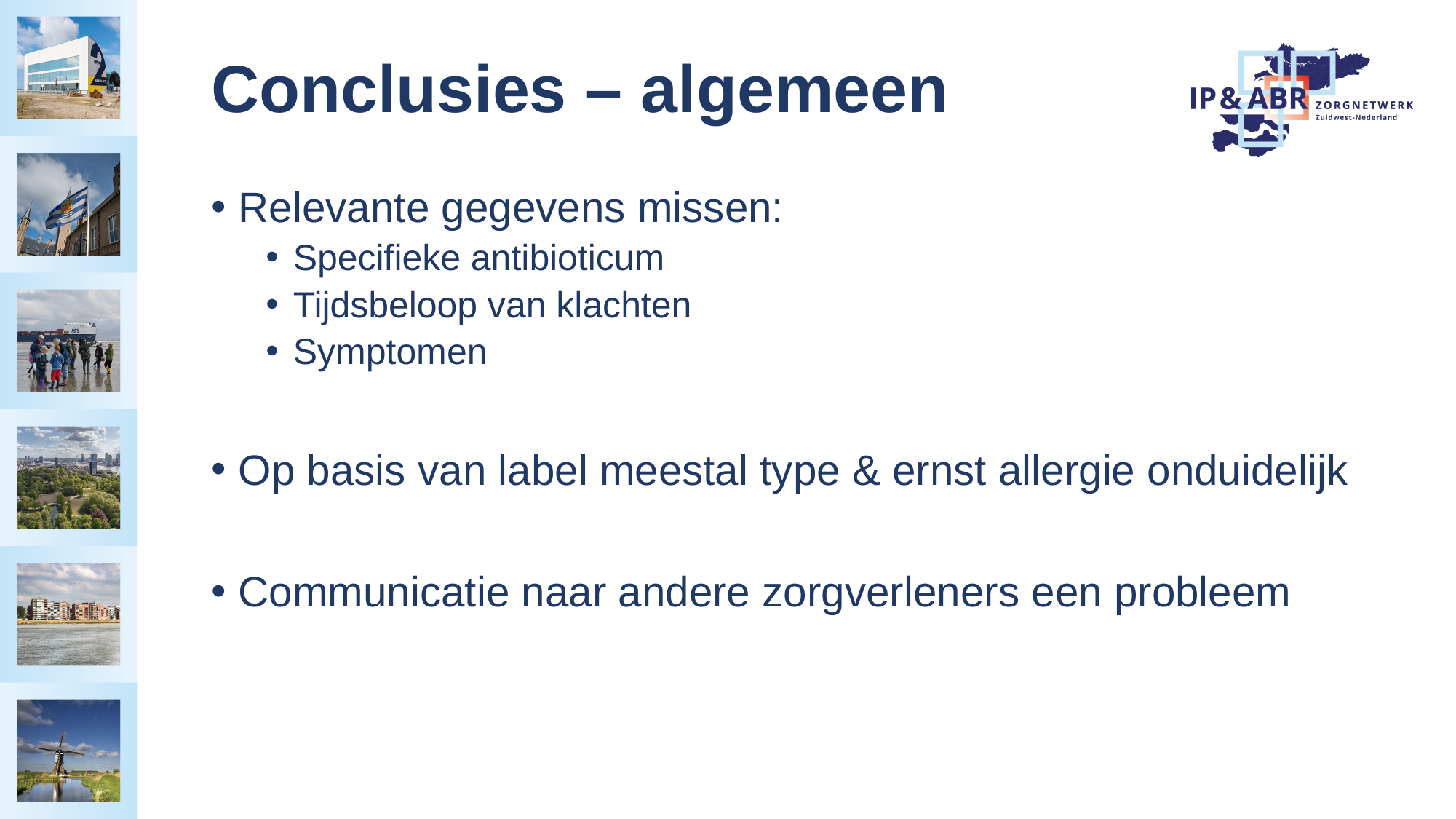

# Conclusies – algemeen
Relevante gegevens missen:
Specifieke antibioticum
Tijdsbeloop van klachten
Symptomen

Op basis van label meestal type & ernst allergie onduidelijk

Communicatie naar andere zorgverleners een probleem